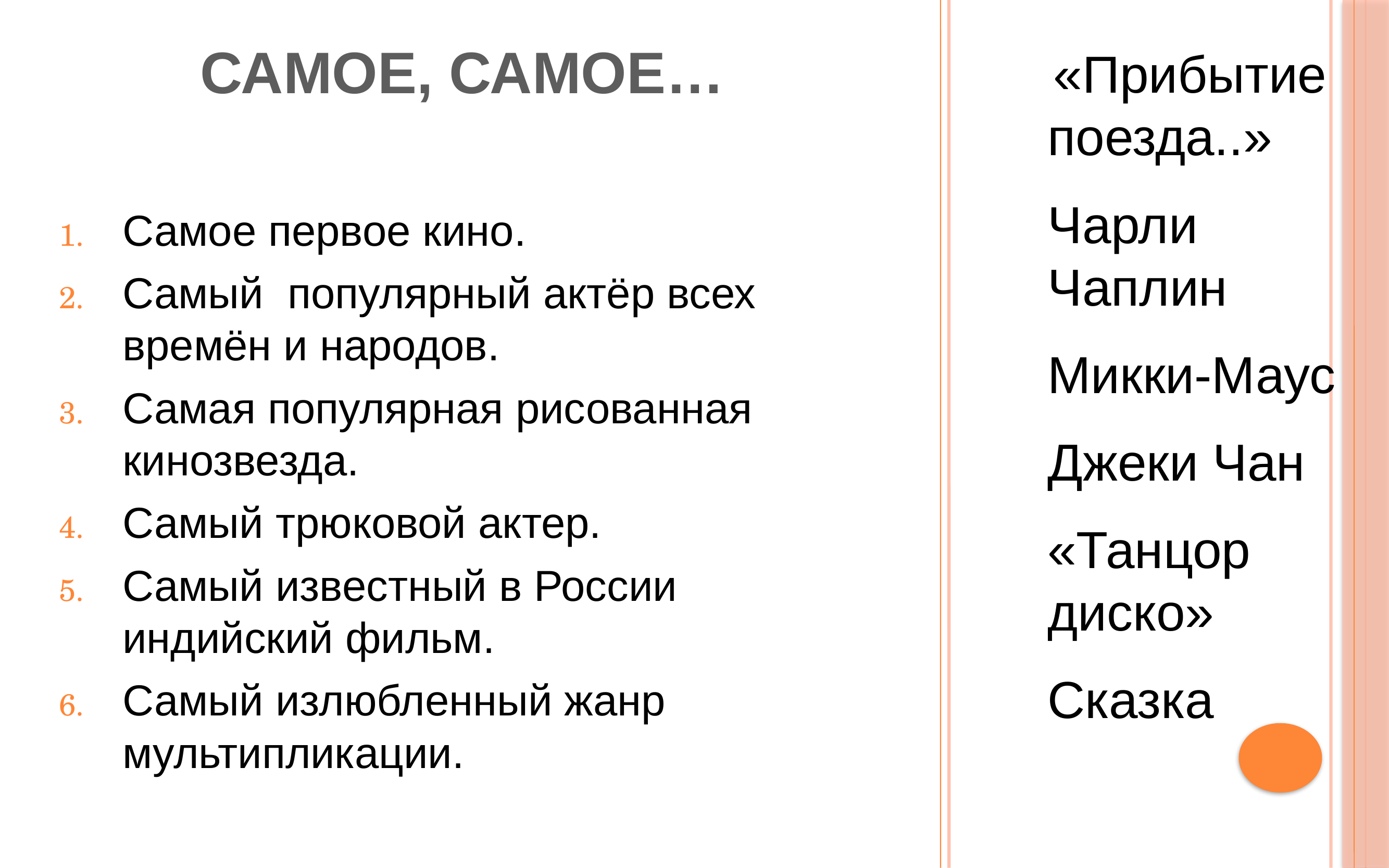

САМОЕ, САМОЕ…
 «Прибытие поезда..»
Чарли Чаплин
Микки-Маус
Джеки Чан
«Танцор диско»
Сказка
Самое первое кино.
Самый  популярный актёр всех времён и народов.
Самая популярная рисованная кинозвезда.
Самый трюковой актер.
Самый известный в России индийский фильм.
Самый излюбленный жанр мультипликации.